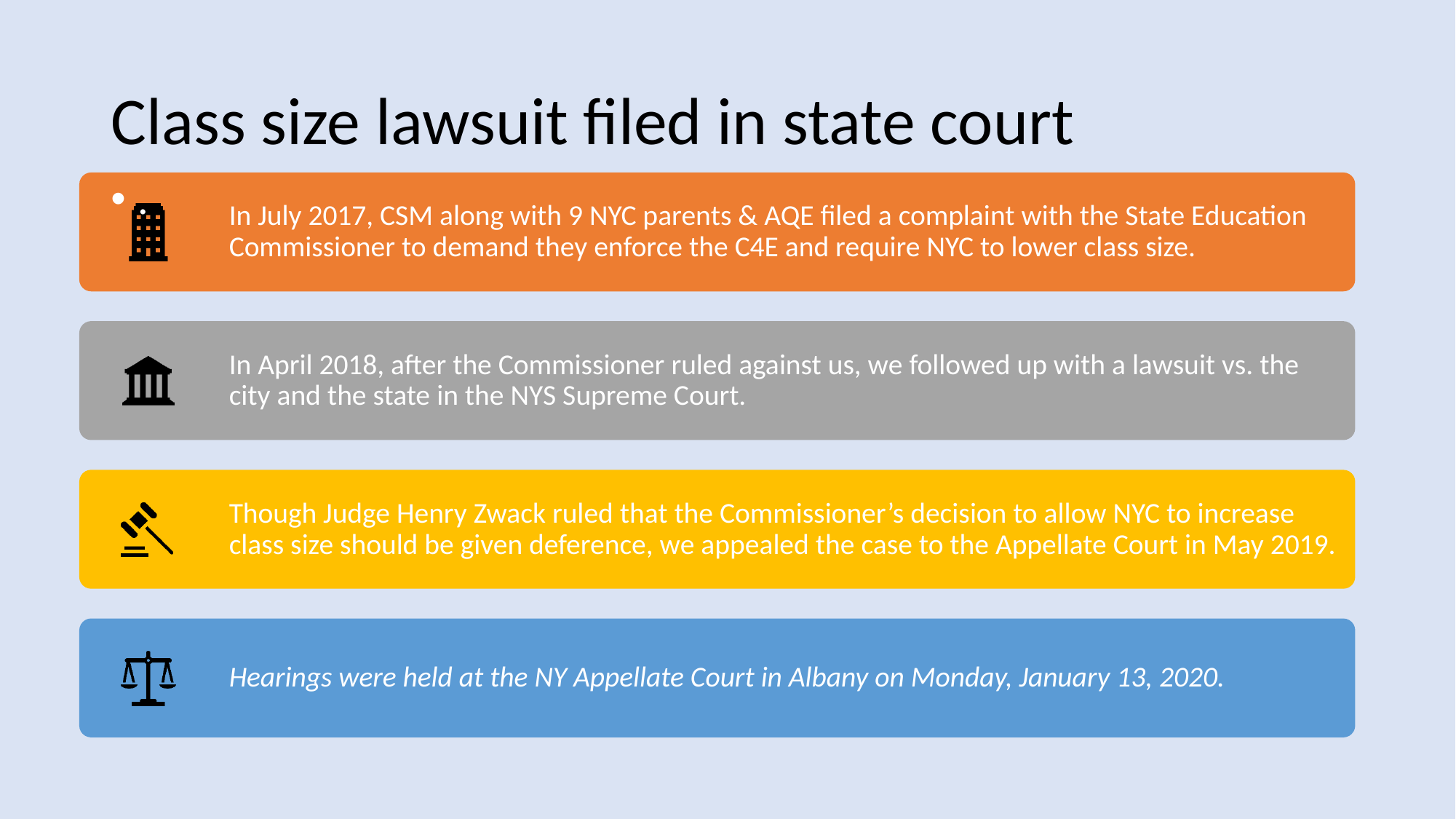

# Class size lawsuit filed in state court
In July 2017, CSM along with 9 NYC parents & AQE filed a complaint with the State Education Commissioner to demand they enforce the C4E and require NYC to lower class size.
In April 2018, after the Commissioner ruled against us, we followed up with a lawsuit vs. the city and the state in the NYS Supreme Court.
Though Judge Henry Zwack ruled that the Commissioner’s decision to allow NYC to increase class size should be given deference, we appealed the case to the Appellate Court in May 2019.
Hearings were held at the NY Appellate Court in Albany on Monday, January 13, 2020.
.